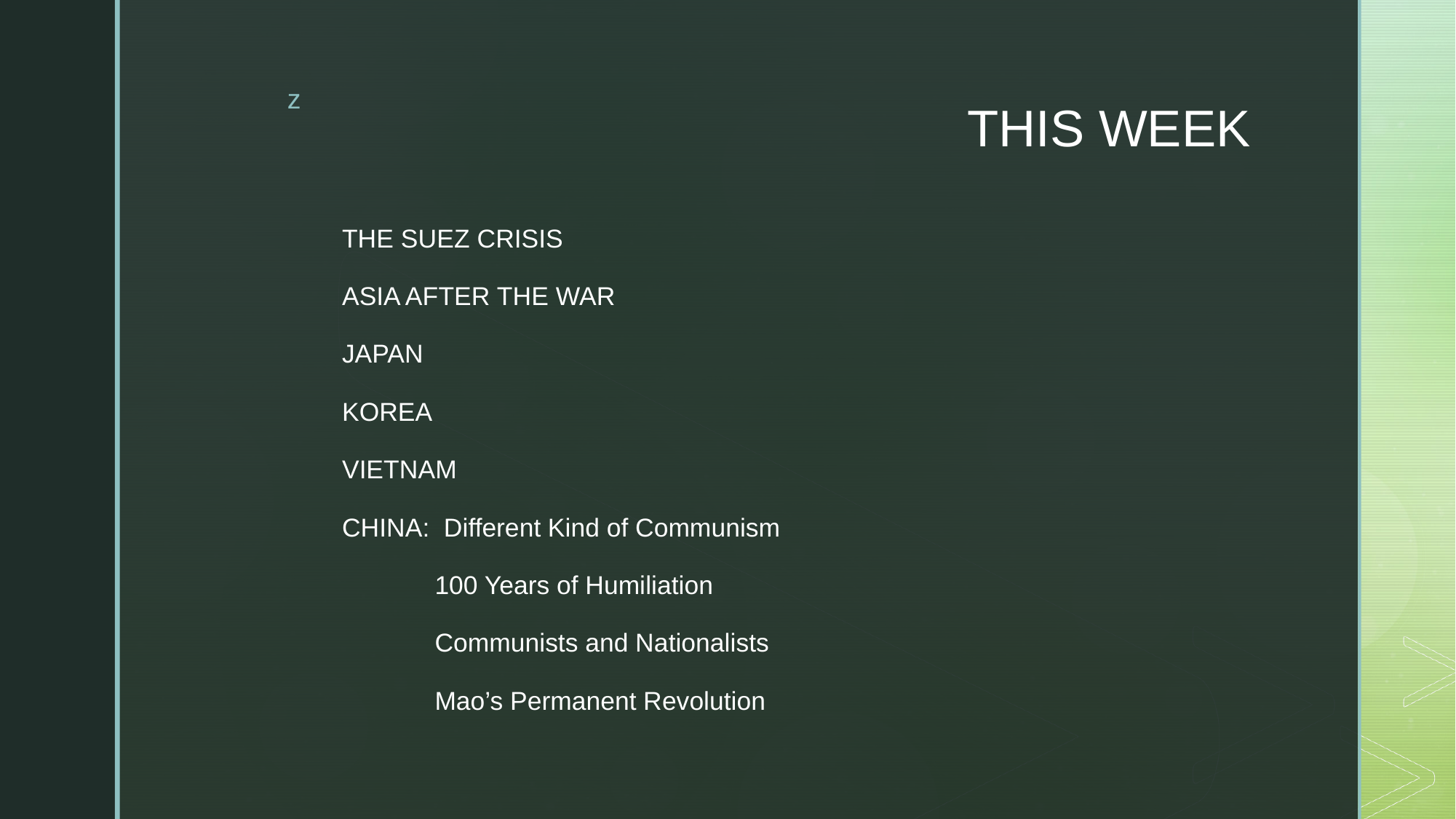

# THIS WEEK
THE SUEZ CRISIS
ASIA AFTER THE WAR
JAPAN
KOREA
VIETNAM
CHINA:  Different Kind of Communism
	100 Years of Humiliation
	Communists and Nationalists
	Mao’s Permanent Revolution